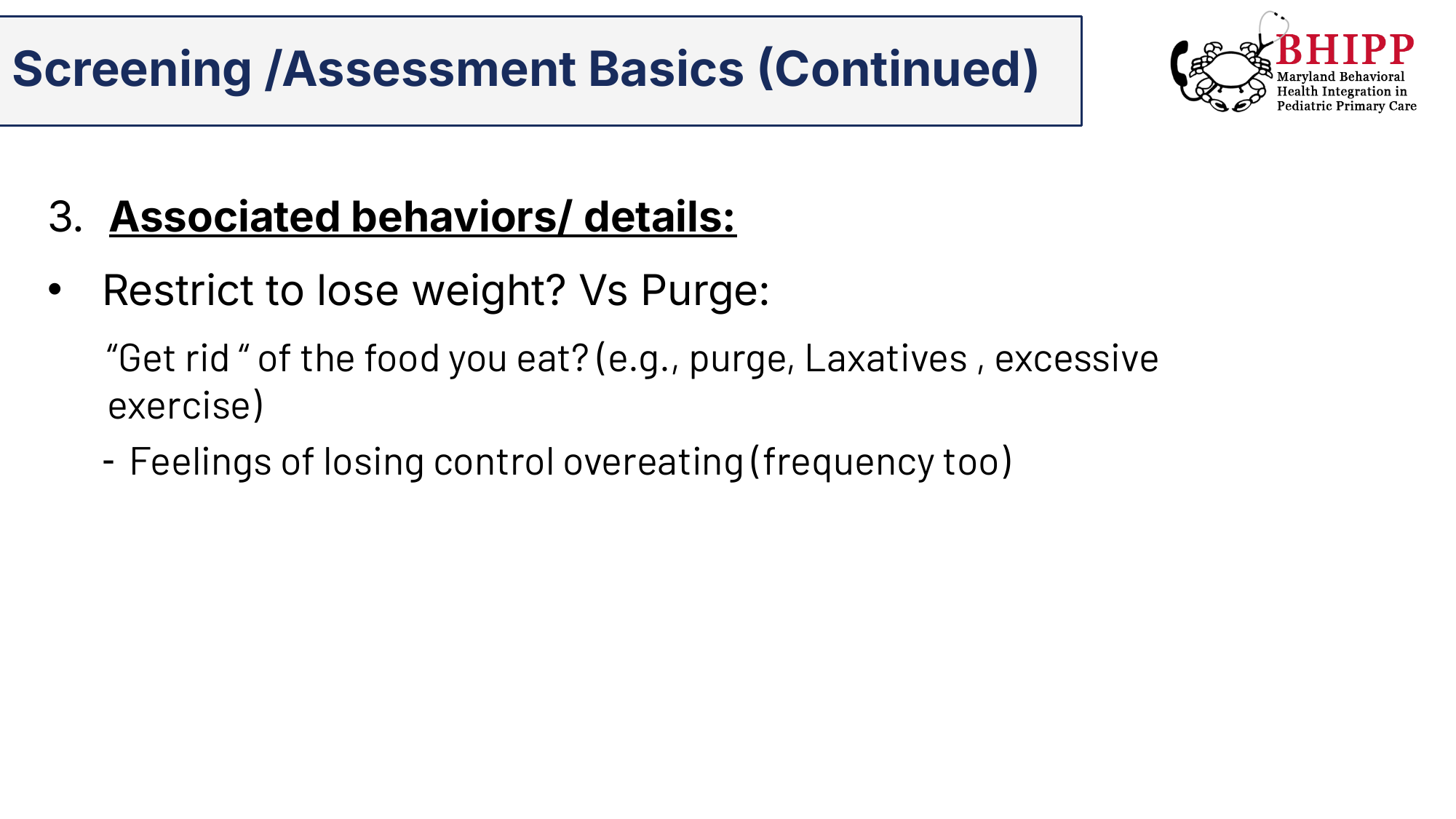

# Screening /Assessment Basics (Continued)
3.  Associated behaviors/ details:
Restrict to lose weight? Vs Purge:
“Get rid “ of the food you eat? (e.g., purge, Laxatives , excessive exercise)
Feelings of losing control overeating (frequency too)